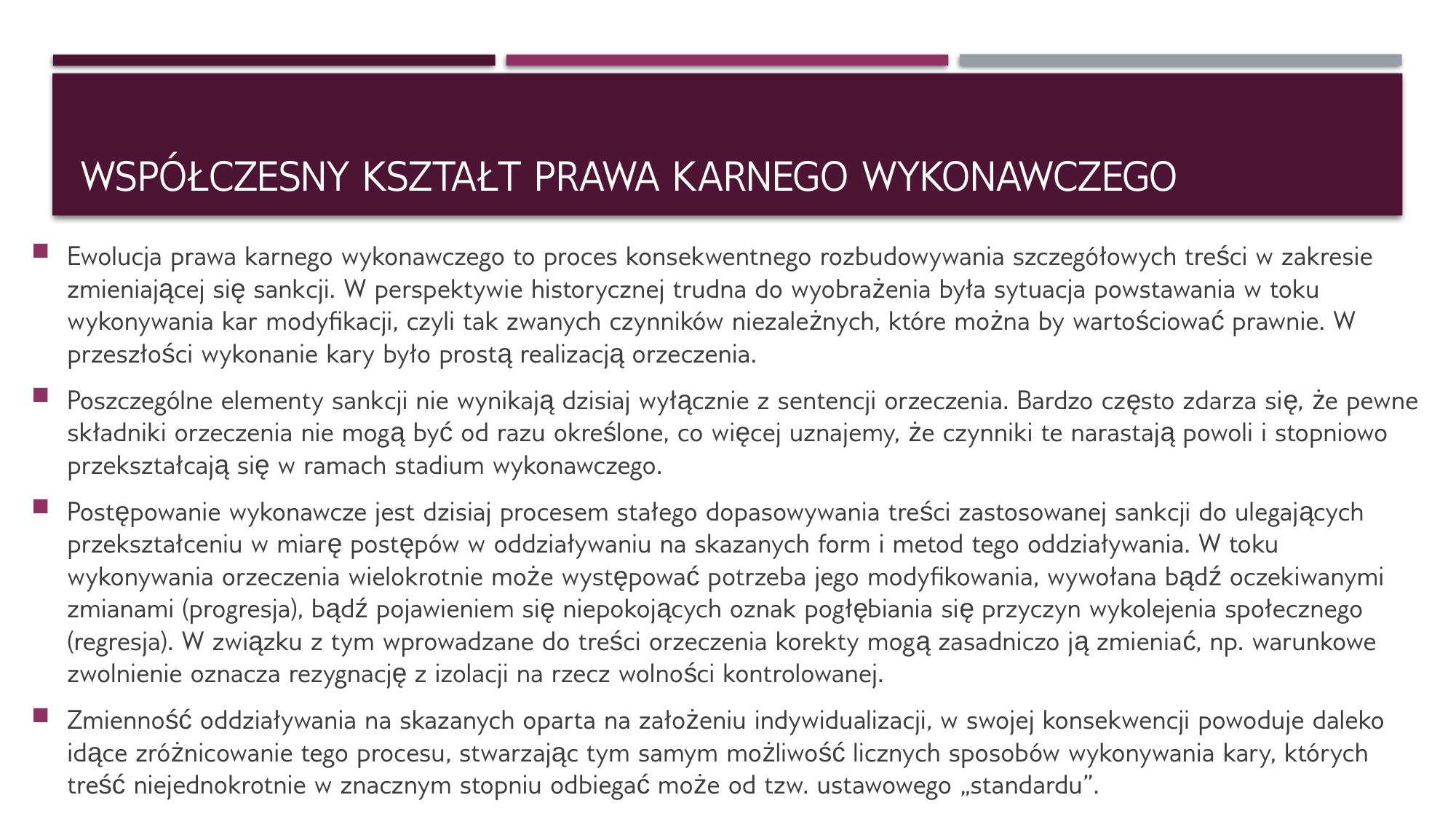

# Współczesny kształt prawa karnego wykonawczego
Ewolucja prawa karnego wykonawczego to proces konsekwentnego rozbudowywania szczegółowych treści w zakresie zmieniającej się sankcji. W perspektywie historycznej trudna do wyobrażenia była sytuacja powstawania w toku wykonywania kar modyfikacji, czyli tak zwanych czynników niezależnych, które można by wartościować prawnie. W przeszłości wykonanie kary było prostą realizacją orzeczenia.
Poszczególne elementy sankcji nie wynikają dzisiaj wyłącznie z sentencji orzeczenia. Bardzo często zdarza się, że pewne składniki orzeczenia nie mogą być od razu określone, co więcej uznajemy, że czynniki te narastają powoli i stopniowo przekształcają się w ramach stadium wykonawczego.
Postępowanie wykonawcze jest dzisiaj procesem stałego dopasowywania treści zastosowanej sankcji do ulegających przekształceniu w miarę postępów w oddziaływaniu na skazanych form i metod tego oddziaływania. W toku wykonywania orzeczenia wielokrotnie może występować potrzeba jego modyfikowania, wywołana bądź oczekiwanymi zmianami (progresja), bądź pojawieniem się niepokojących oznak pogłębiania się przyczyn wykolejenia społecznego (regresja). W związku z tym wprowadzane do treści orzeczenia korekty mogą zasadniczo ją zmieniać, np. warunkowe zwolnienie oznacza rezygnację z izolacji na rzecz wolności kontrolowanej.
Zmienność oddziaływania na skazanych oparta na założeniu indywidualizacji, w swojej konsekwencji powoduje daleko idące zróżnicowanie tego procesu, stwarzając tym samym możliwość licznych sposobów wykonywania kary, których treść niejednokrotnie w znacznym stopniu odbiegać może od tzw. ustawowego „standardu”.